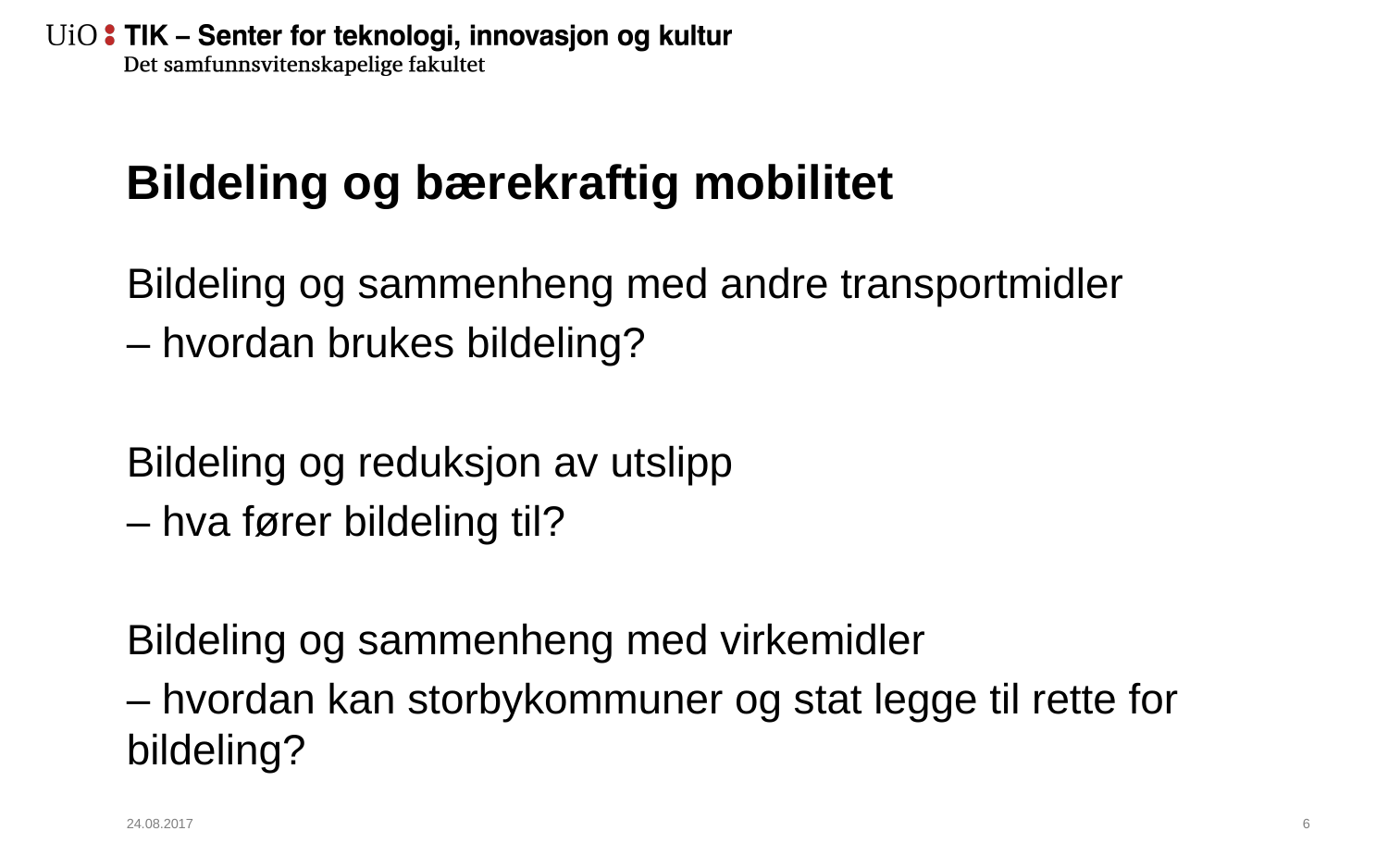

# Bildeling og bærekraftig mobilitet
Bildeling og sammenheng med andre transportmidler
– hvordan brukes bildeling?

Bildeling og reduksjon av utslipp
– hva fører bildeling til?

Bildeling og sammenheng med virkemidler
– hvordan kan storbykommuner og stat legge til rette for bildeling?

24.08.2017
6